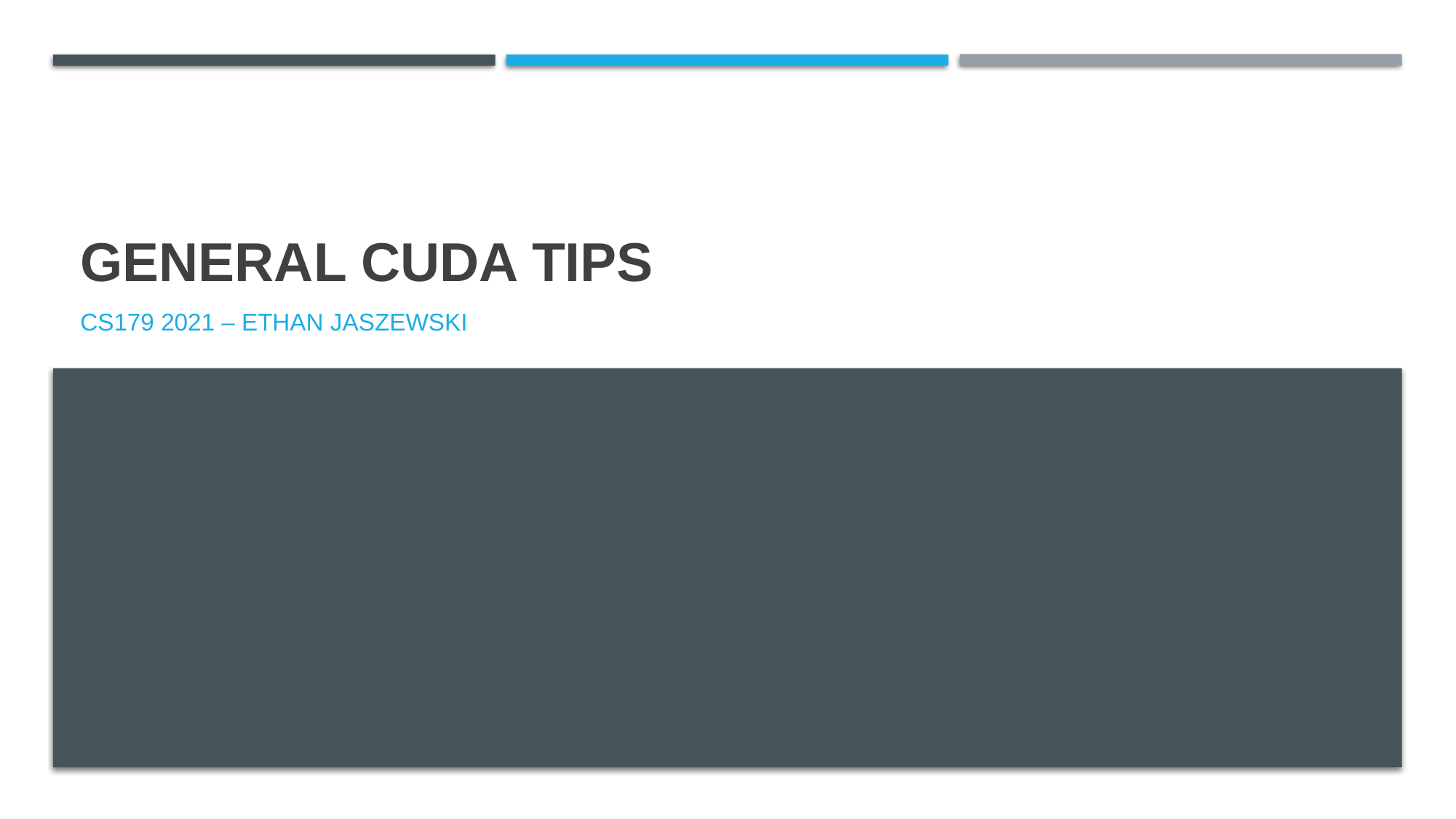

# General CUDA Tips
CS179 2021 – Ethan Jaszewski